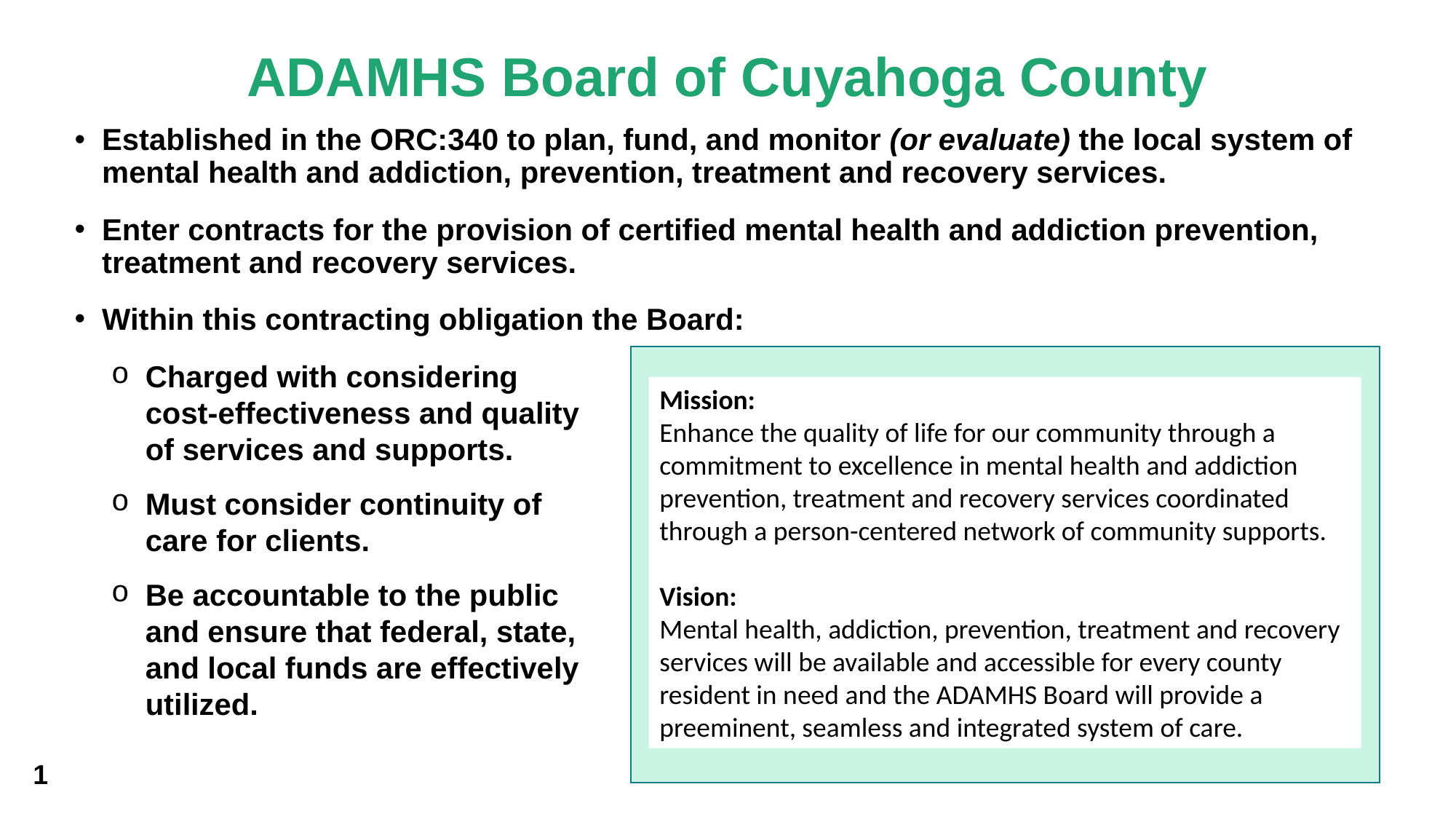

# ADAMHS Board of Cuyahoga County
Established in the ORC:340 to plan, fund, and monitor (or evaluate) the local system of mental health and addiction, prevention, treatment and recovery services.
Enter contracts for the provision of certified mental health and addiction prevention, treatment and recovery services.
Within this contracting obligation the Board:

Charged with considering cost-effectiveness and quality of services and supports.
Must consider continuity of care for clients.
Be accountable to the public and ensure that federal, state, and local funds are effectively utilized.
Mission:
Enhance the quality of life for our community through a commitment to excellence in mental health and addiction prevention, treatment and recovery services coordinated through a person-centered network of community supports.

Vision:
Mental health, addiction, prevention, treatment and recovery services will be available and accessible for every county resident in need and the ADAMHS Board will provide a preeminent, seamless and integrated system of care.
1